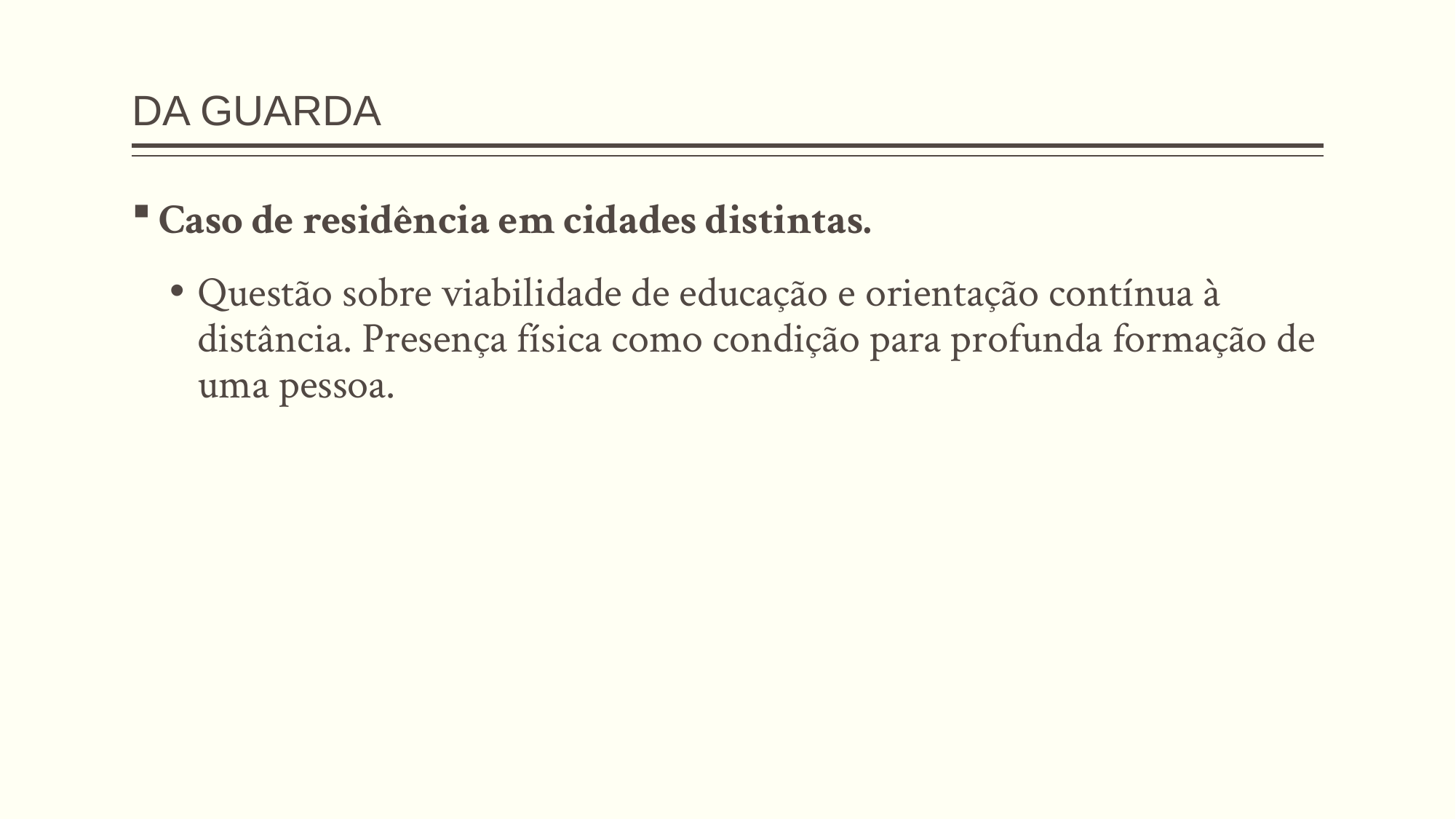

# DA GUARDA
Caso de residência em cidades distintas.
Questão sobre viabilidade de educação e orientação contínua à distância. Presença física como condição para profunda formação de uma pessoa.